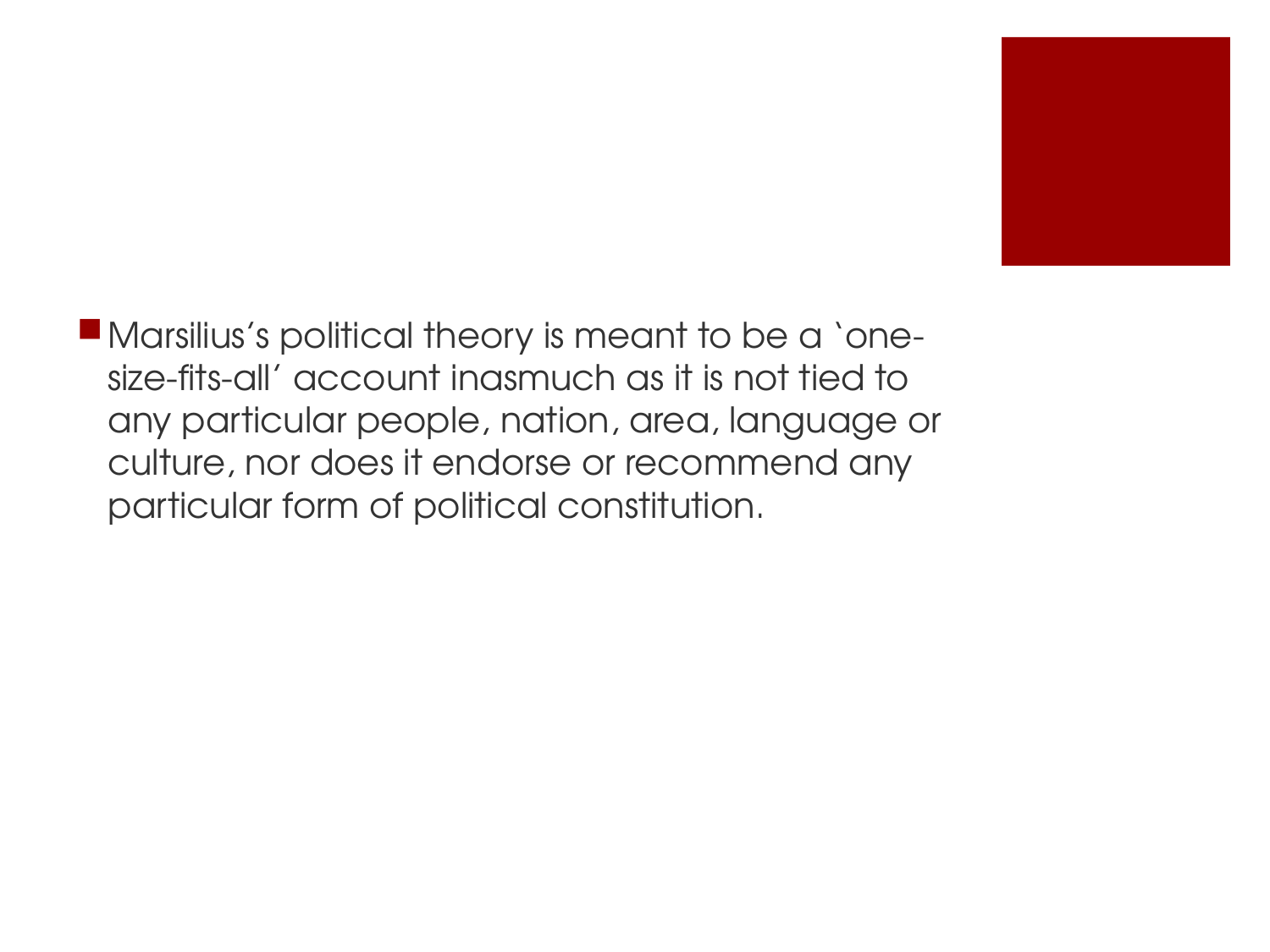

#
Marsilius’s political theory is meant to be a ‘one-size-fits-all’ account inasmuch as it is not tied to any particular people, nation, area, language or culture, nor does it endorse or recommend any particular form of political constitution.